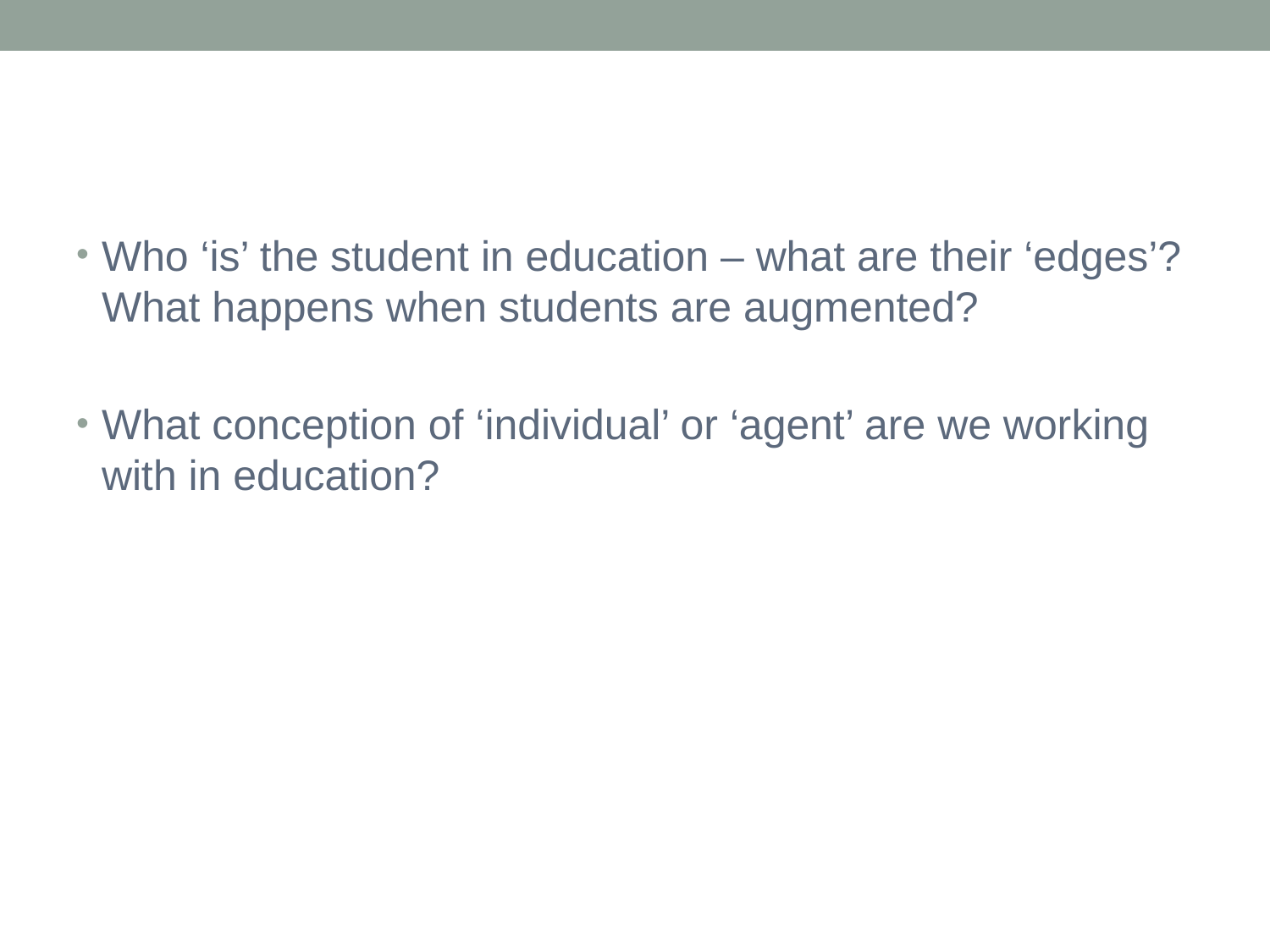

Who ‘is’ the student in education – what are their ‘edges’? What happens when students are augmented?

What conception of ‘individual’ or ‘agent’ are we working with in education?